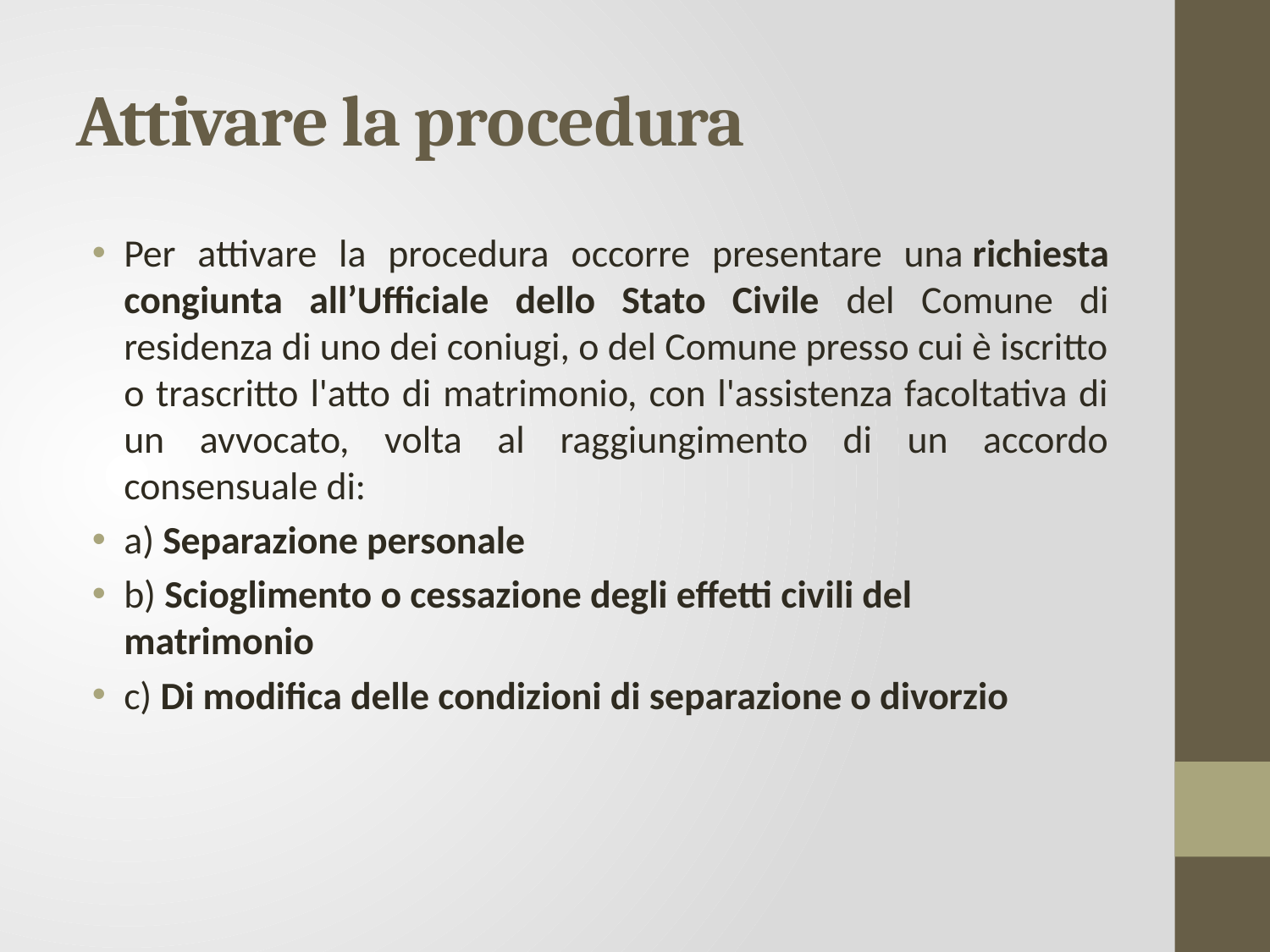

# Attivare la procedura
Per attivare la procedura occorre presentare una richiesta congiunta all’Ufficiale dello Stato Civile del Comune di residenza di uno dei coniugi, o del Comune presso cui è iscritto o trascritto l'atto di matrimonio, con l'assistenza facoltativa di un avvocato, volta al raggiungimento di un accordo consensuale di:
a) Separazione personale
b) Scioglimento o cessazione degli effetti civili del matrimonio
c) Di modifica delle condizioni di separazione o divorzio